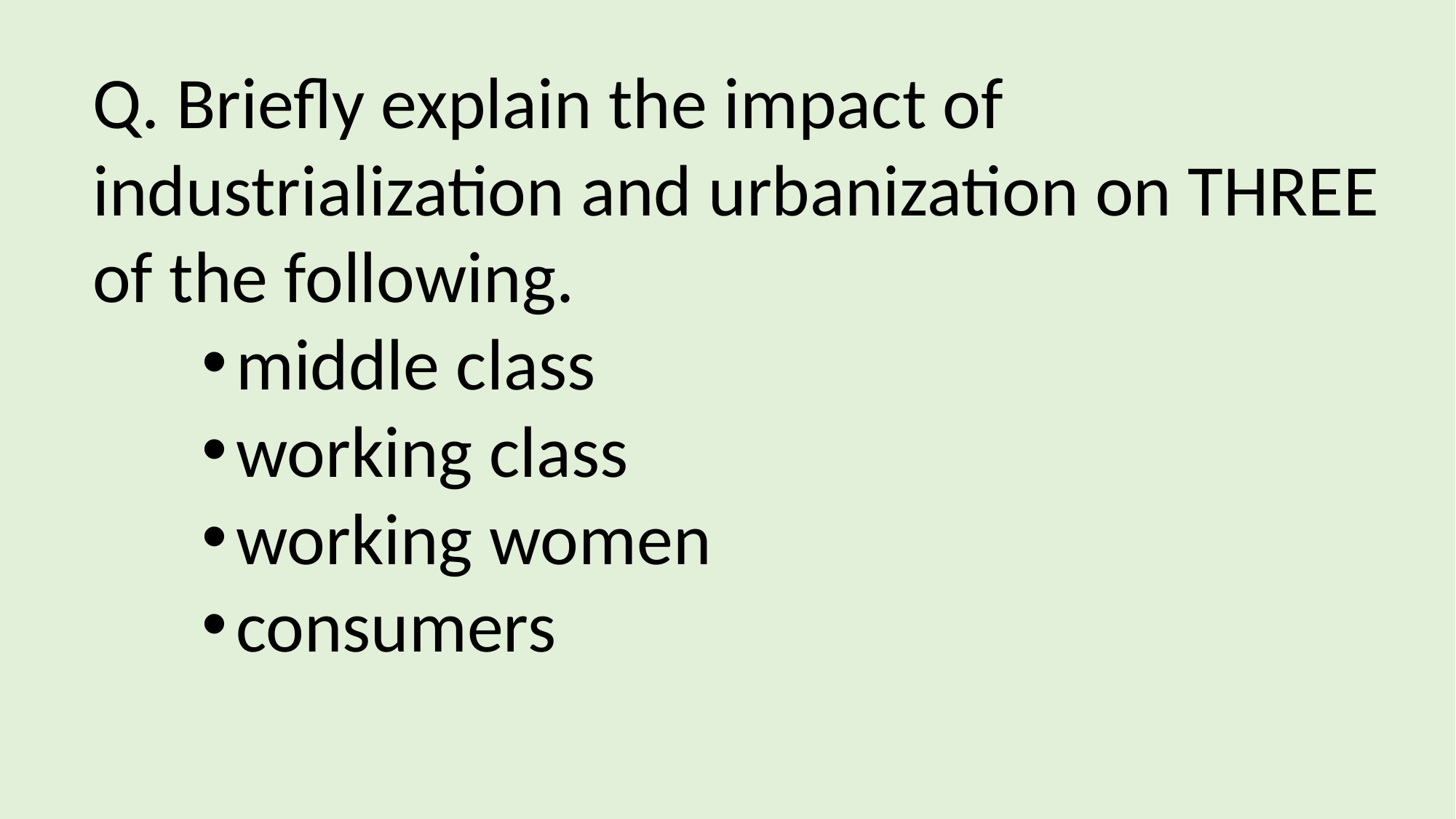

Q. Briefly explain the impact of industrialization and urbanization on THREE of the following.
middle class
working class
working women
consumers